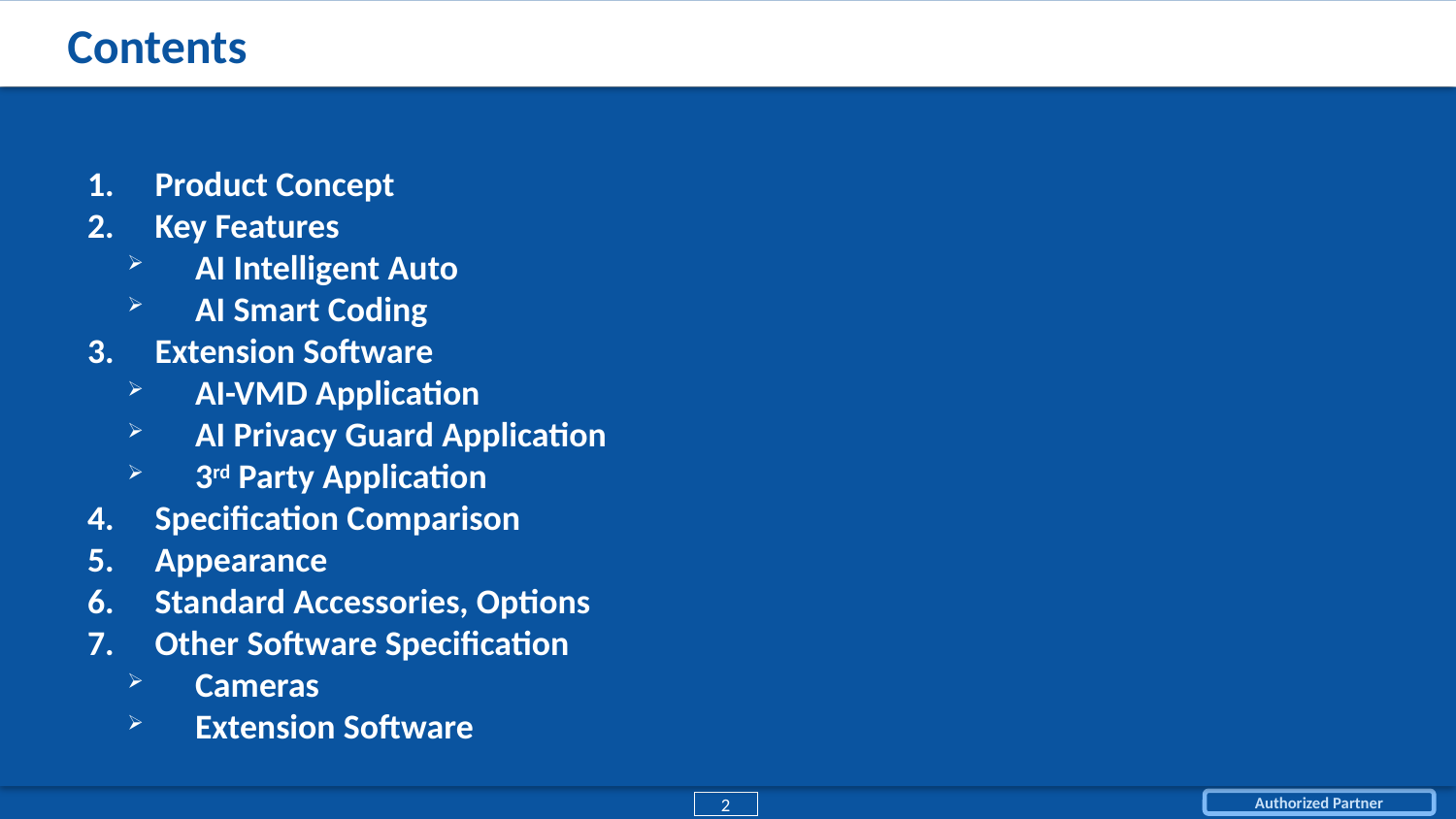

# Contents
Product Concept
Key Features
AI Intelligent Auto
AI Smart Coding
Extension Software
AI-VMD Application
AI Privacy Guard Application
3rd Party Application
Specification Comparison
Appearance
Standard Accessories, Options
Other Software Specification
Cameras
Extension Software